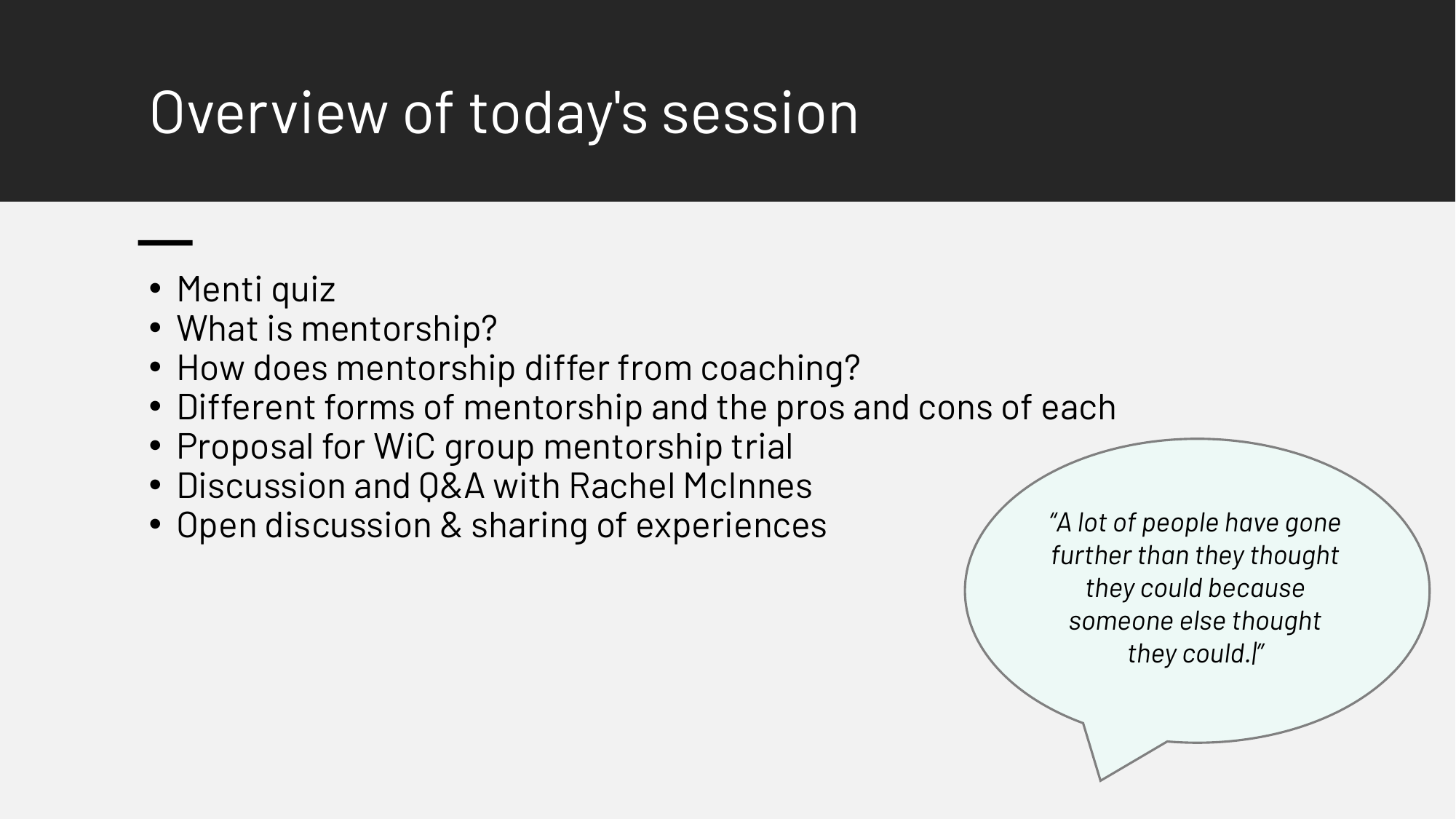

# Overview of today's session

Menti quiz
What is mentorship?
How does mentorship differ from coaching?
Different forms of mentorship and the pros and cons of each
Proposal for WiC group mentorship trial
Discussion and Q&A with Rachel McInnes
Open discussion & sharing of experiences

“A lot of people have gone further than they thought they could because someone else thought they could.|”